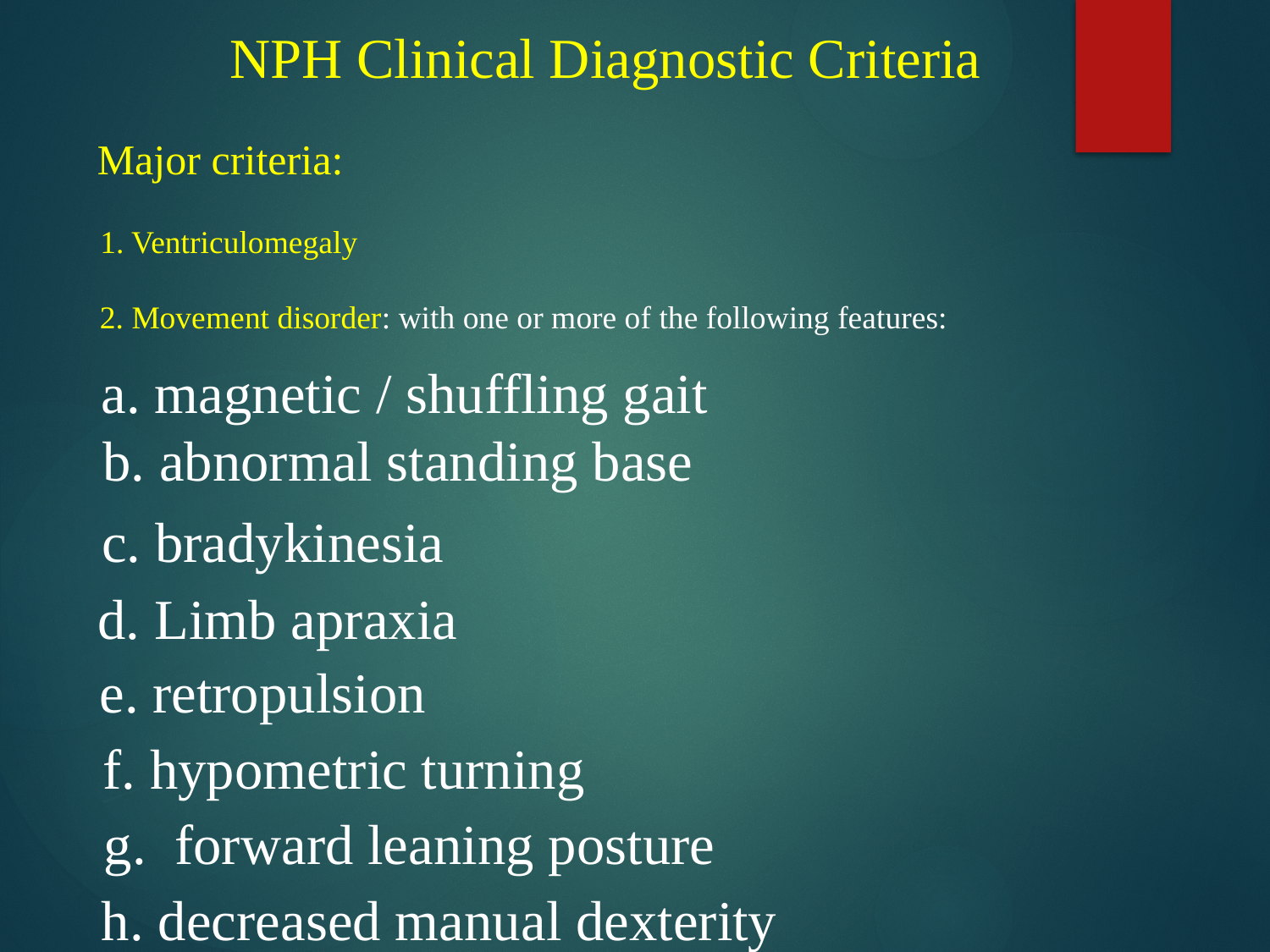

NPH Clinical Diagnostic Criteria

Major criteria:
1. Ventriculomegaly

2. Movement disorder: with one or more of the following features:

a. magnetic / shuffling gait
b. abnormal standing base
c. bradykinesia
d. Limb apraxia
e. retropulsion
f. hypometric turning
g.  forward leaning posture

h. decreased manual dexterity